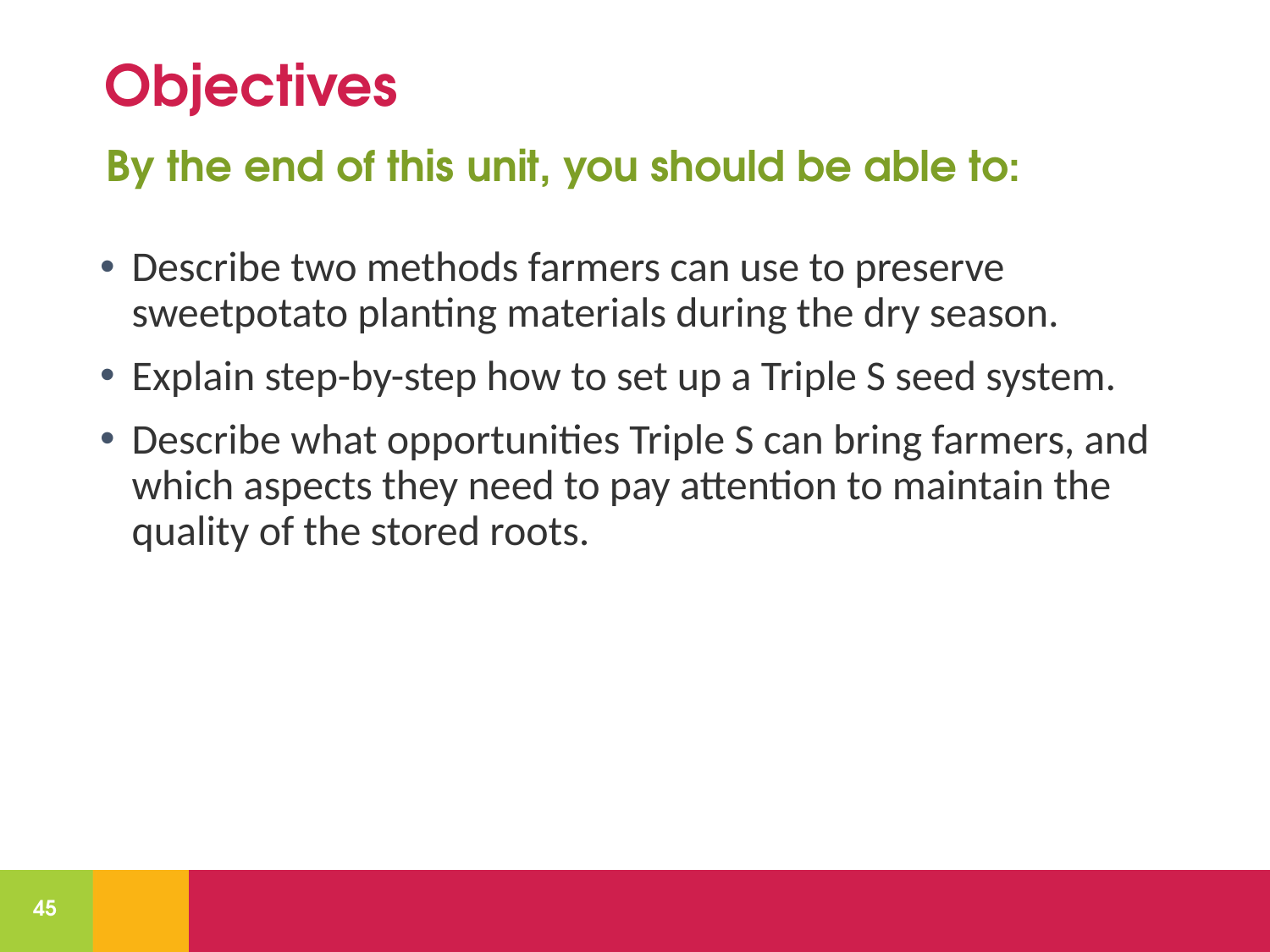

# Objectives
By the end of this unit, you should be able to:
Describe two methods farmers can use to preserve sweetpotato planting materials during the dry season.
Explain step-by-step how to set up a Triple S seed system.
Describe what opportunities Triple S can bring farmers, and which aspects they need to pay attention to maintain the quality of the stored roots.

45